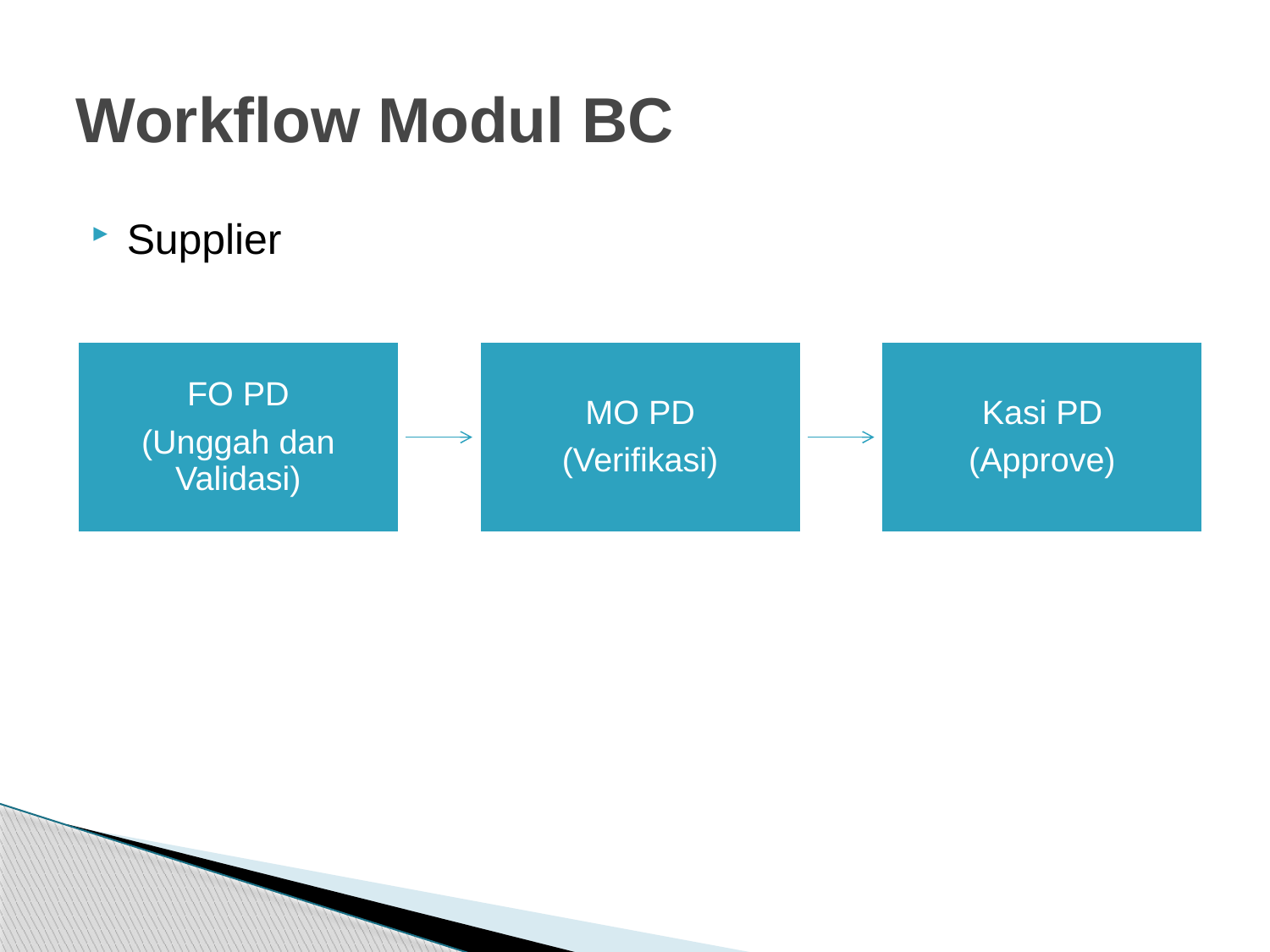

# Workflow Modul BC
Supplier

FO PD
(Unggah dan Validasi)

MO PD
(Verifikasi)
Kasi PD
(Approve)